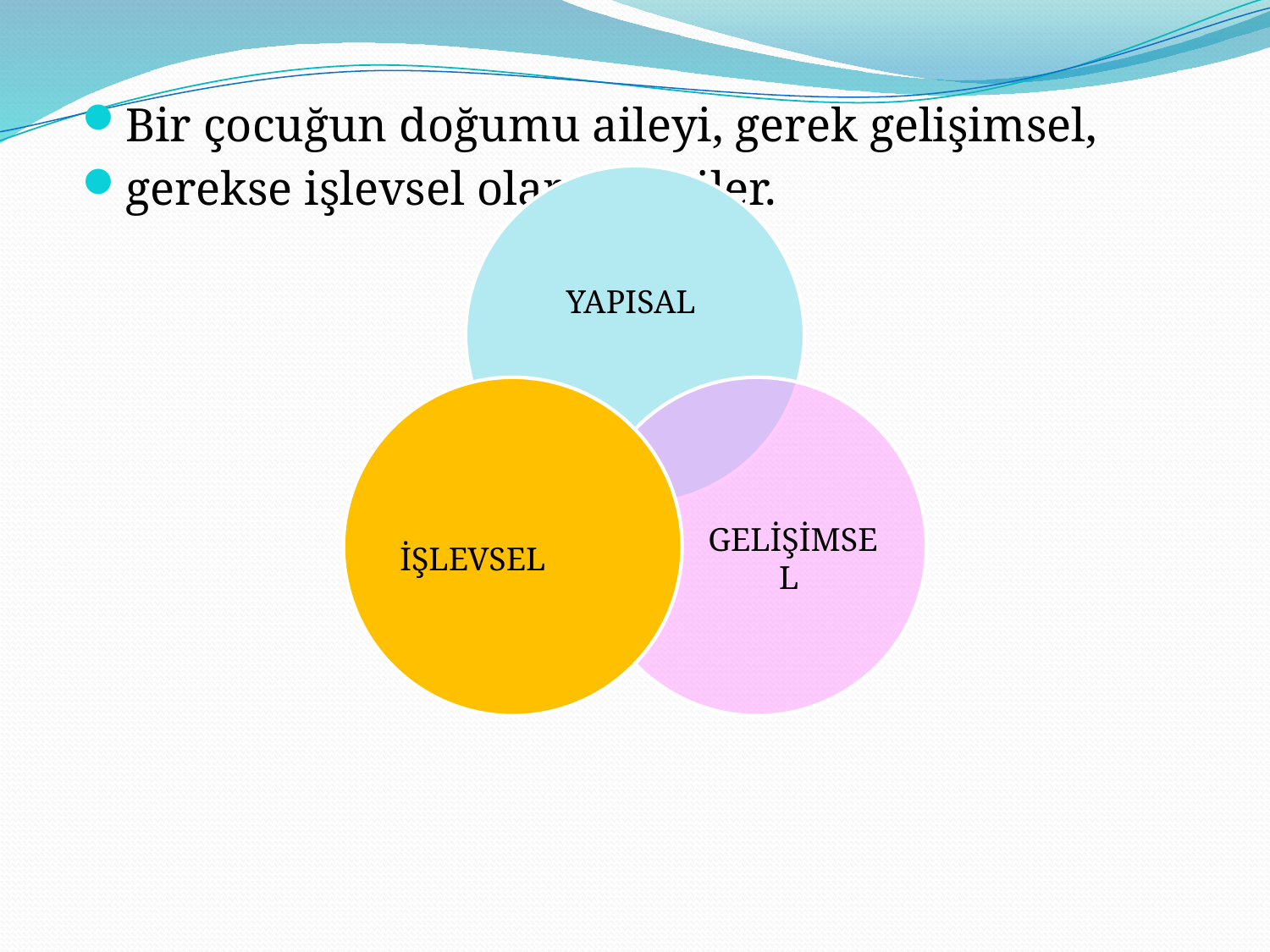

Bir çocuğun doğumu aileyi, gerek gelişimsel,
gerekse işlevsel olarak etkiler.

YAPISAL
GELİŞİMSEL
İŞLEVSEL